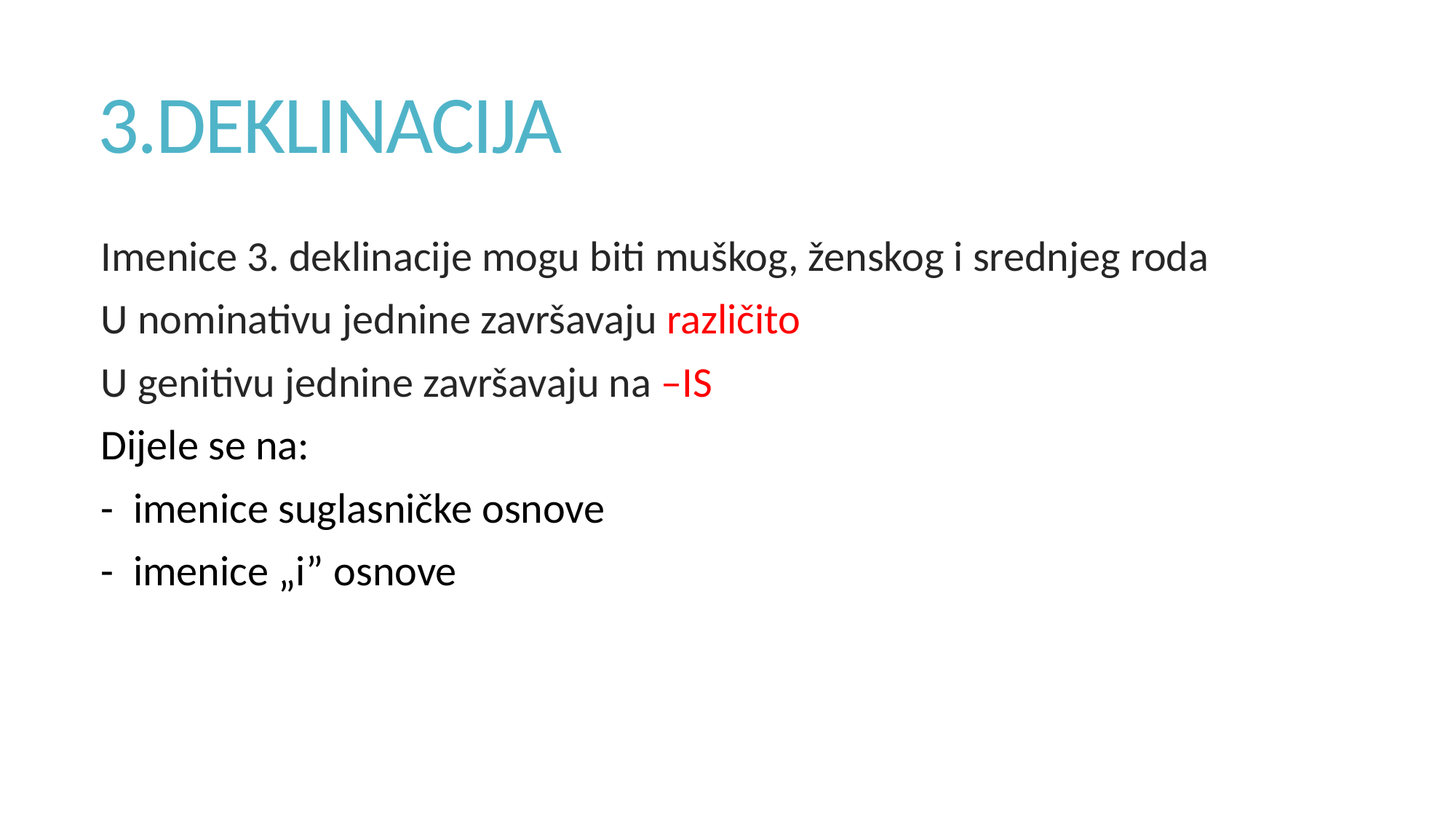

# 3.DEKLINACIJA
Imenice 3. deklinacije mogu biti muškog, ženskog i srednjeg roda
U nominativu jednine završavaju različito
U genitivu jednine završavaju na –IS
Dijele se na:
-  imenice suglasničke osnove
-  imenice „i” osnove